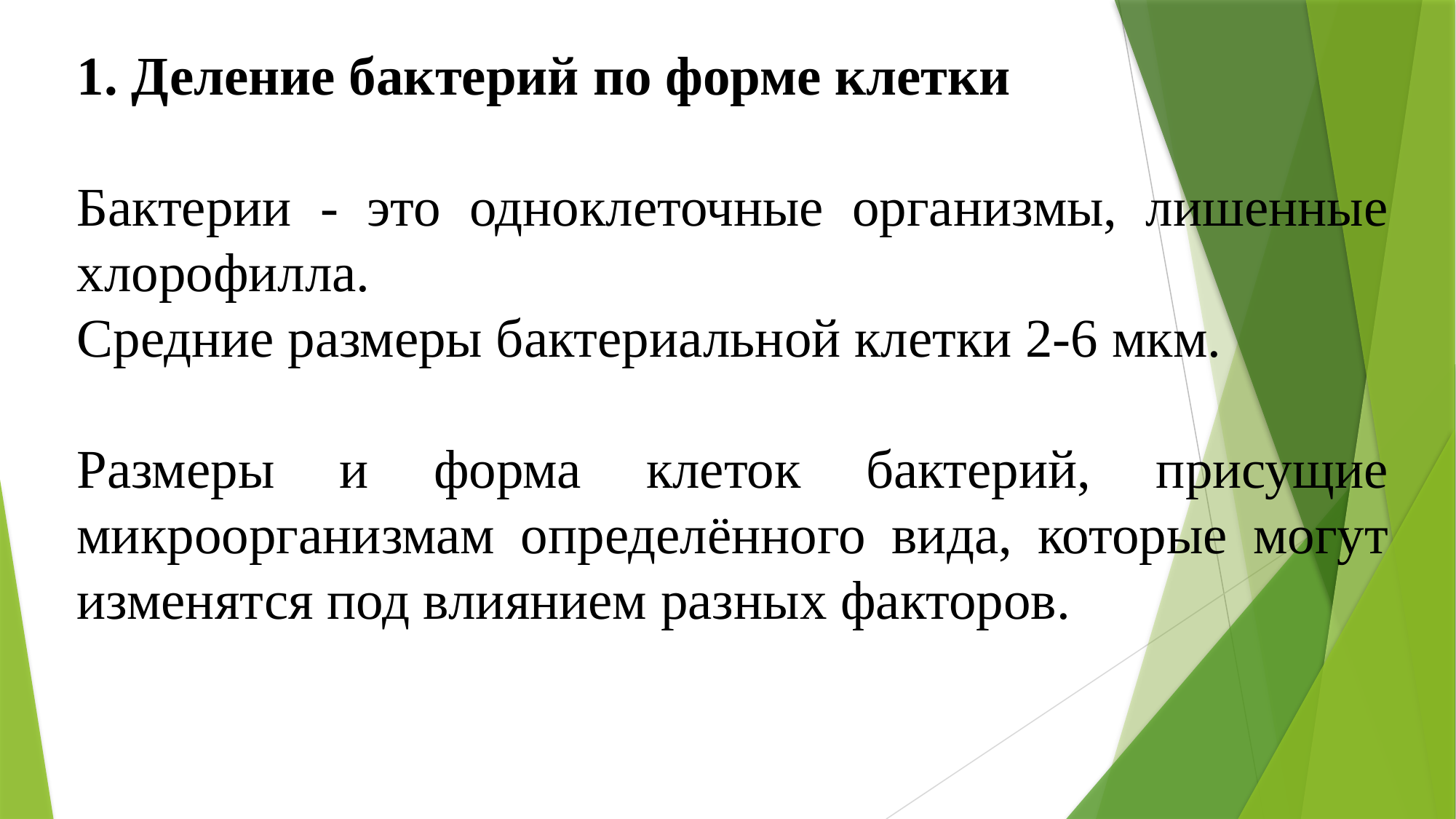

Деление бактерий по форме клетки

Бактерии - это одноклеточные организмы, лишенные хлорофилла.
Средние размеры бактериальной клетки 2-6 мкм.

Размеры и форма клеток бактерий, присущие микроорганизмам определённого вида, которые могут изменятся под влиянием разных факторов.